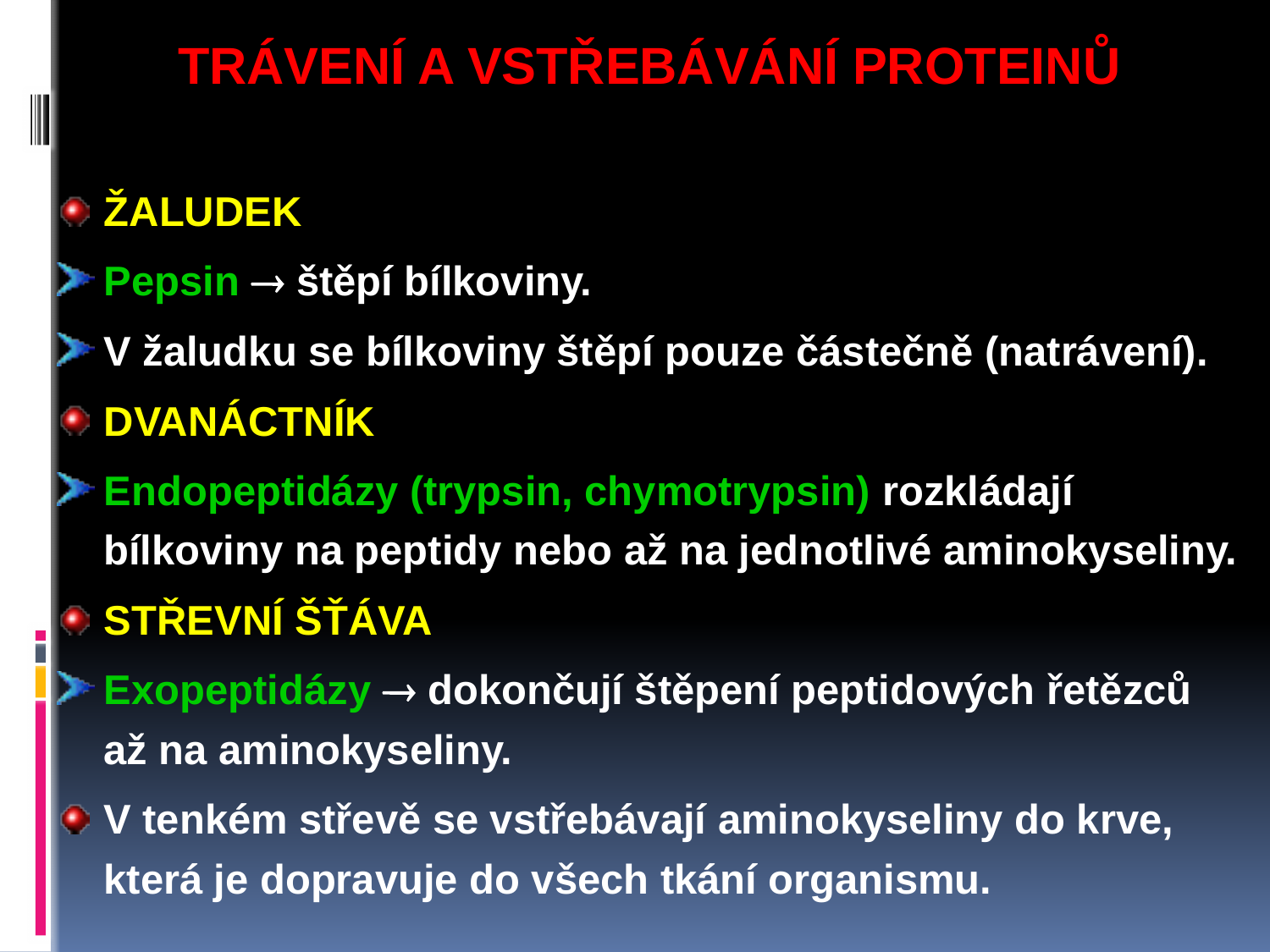

TRÁVENÍ A VSTŘEBÁVÁNÍ PROTEINŮ

ŽALUDEK
Pepsin → štěpí bílkoviny.
V žaludku se bílkoviny štěpí pouze částečně (natrávení).
DVANÁCTNÍK
Endopeptidázy (trypsin, chymotrypsin) rozkládají bílkoviny na peptidy nebo až na jednotlivé aminokyseliny.
STŘEVNÍ ŠŤÁVA
Exopeptidázy → dokončují štěpení peptidových řetězců až na aminokyseliny.
V tenkém střevě se vstřebávají aminokyseliny do krve, která je dopravuje do všech tkání organismu.